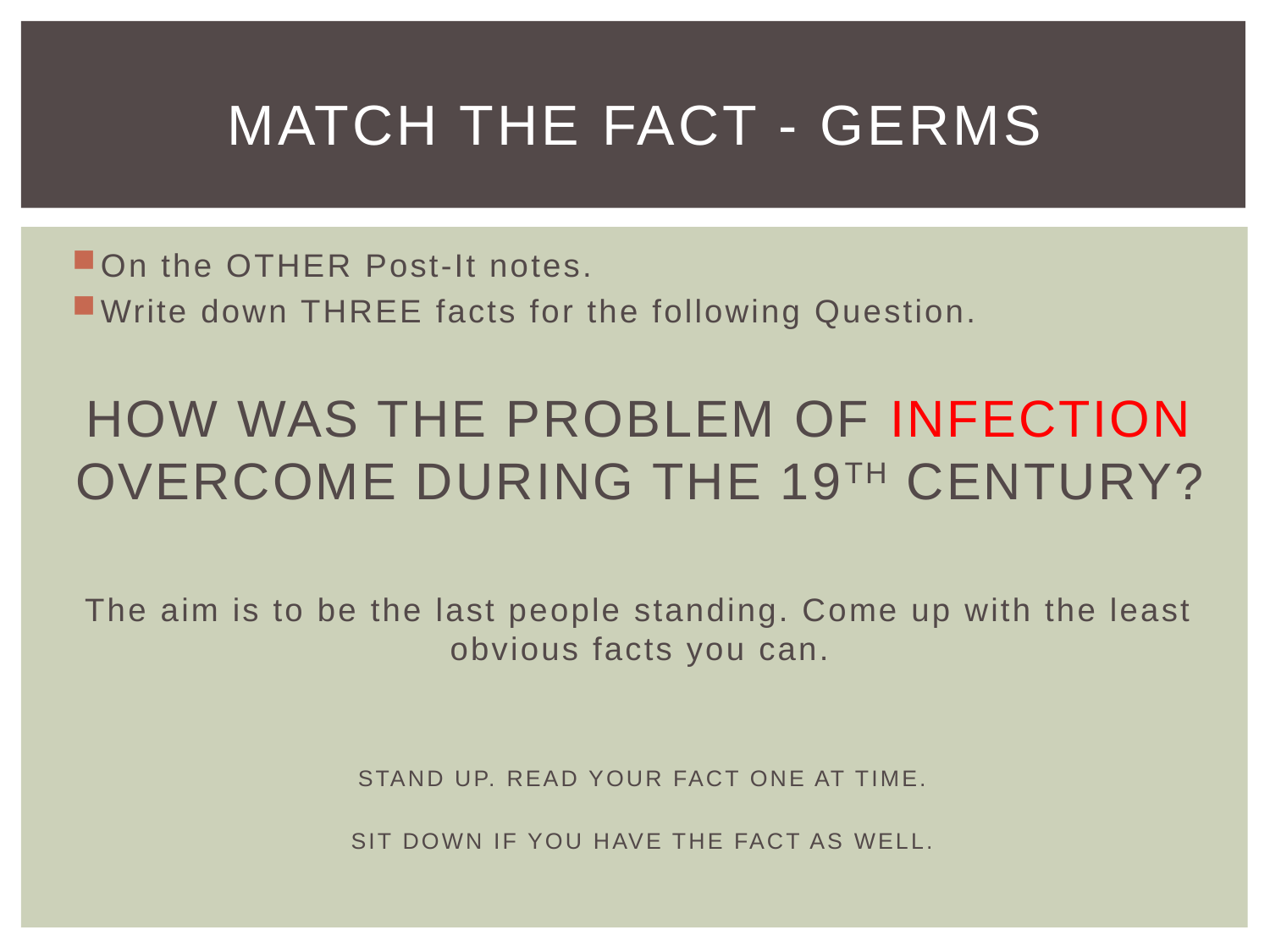

# MATCH THE FACT - GERMS
On the OTHER Post-It notes.
Write down THREE facts for the following Question.

HOW WAS THE PROBLEM OF INFECTION OVERCOME DURING THE 19TH CENTURY?

The aim is to be the last people standing. Come up with the least obvious facts you can.

STAND UP. READ YOUR FACT ONE AT TIME.

SIT DOWN IF YOU HAVE THE FACT AS WELL.